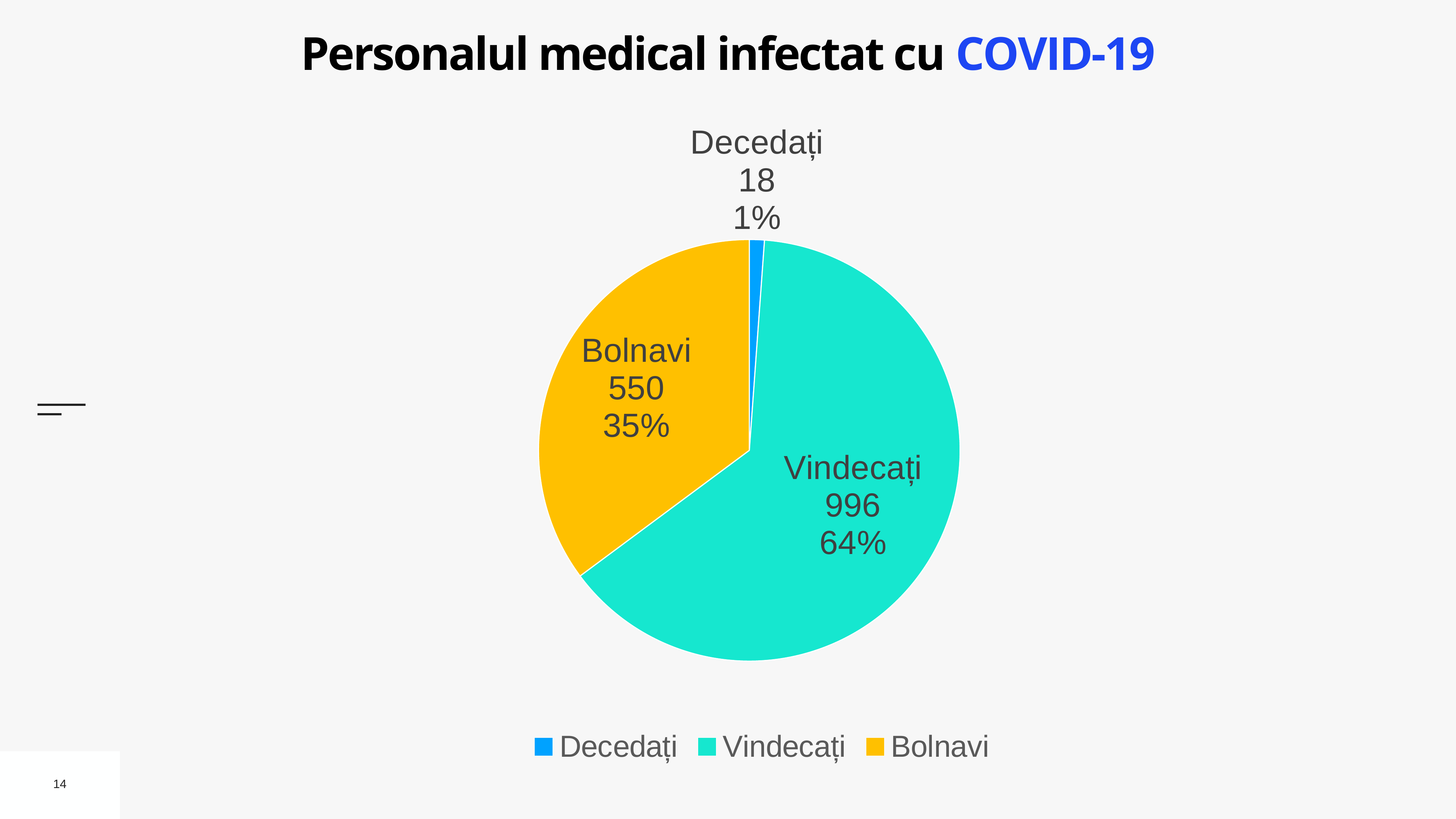

# Personalul medical infectat cu COVID-19

### Chart

| Category |  |
|---|---|
| Decedați | 18.0 |
| Vindecați | 996.0 |
| Bolnavi | 550.0 |
14